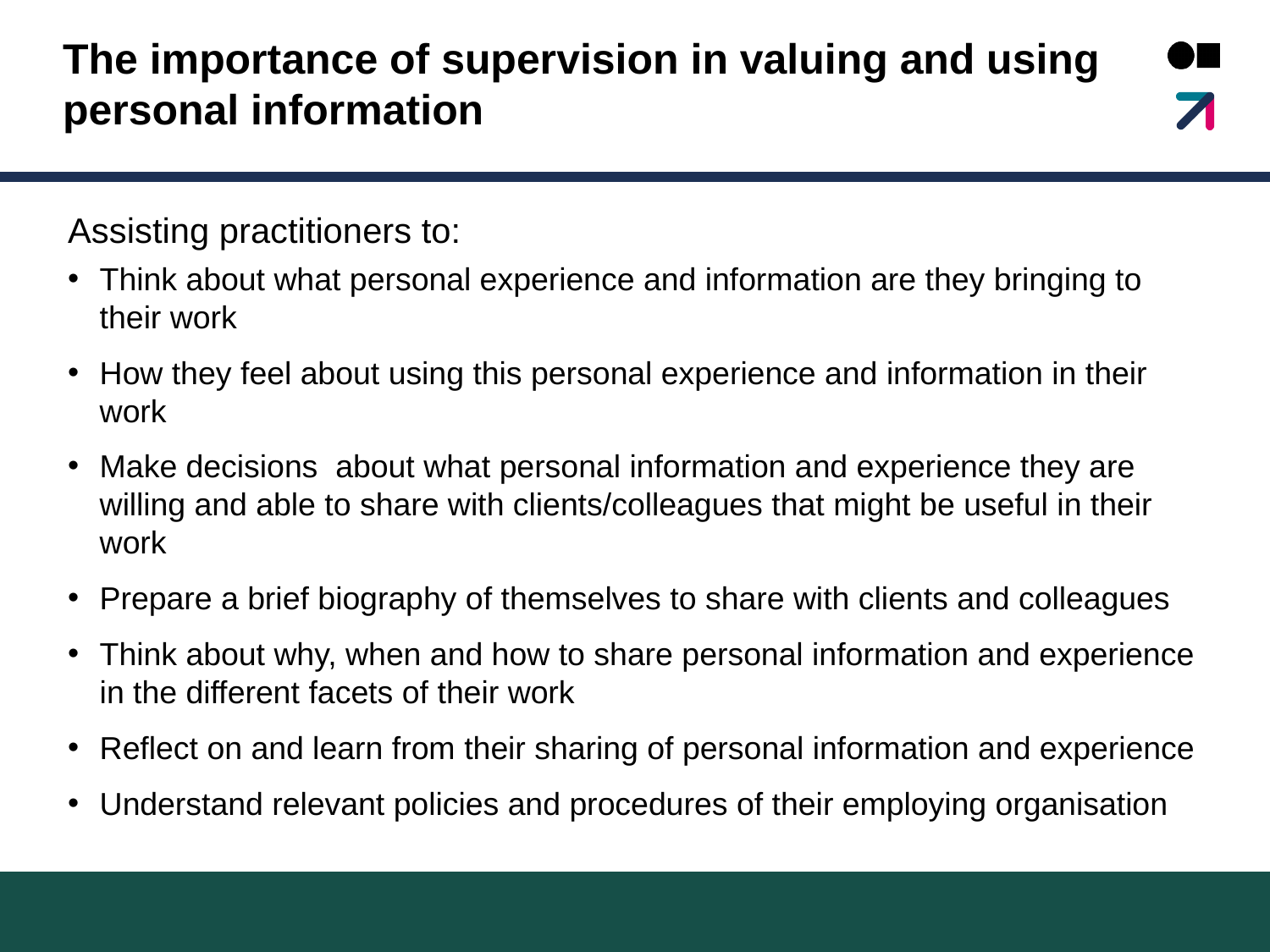

# The importance of supervision in valuing and using personal information

Assisting practitioners to:
Think about what personal experience and information are they bringing to their work
How they feel about using this personal experience and information in their work
Make decisions  about what personal information and experience they are willing and able to share with clients/colleagues that might be useful in their work
Prepare a brief biography of themselves to share with clients and colleagues
Think about why, when and how to share personal information and experience in the different facets of their work
Reflect on and learn from their sharing of personal information and experience
Understand relevant policies and procedures of their employing organisation